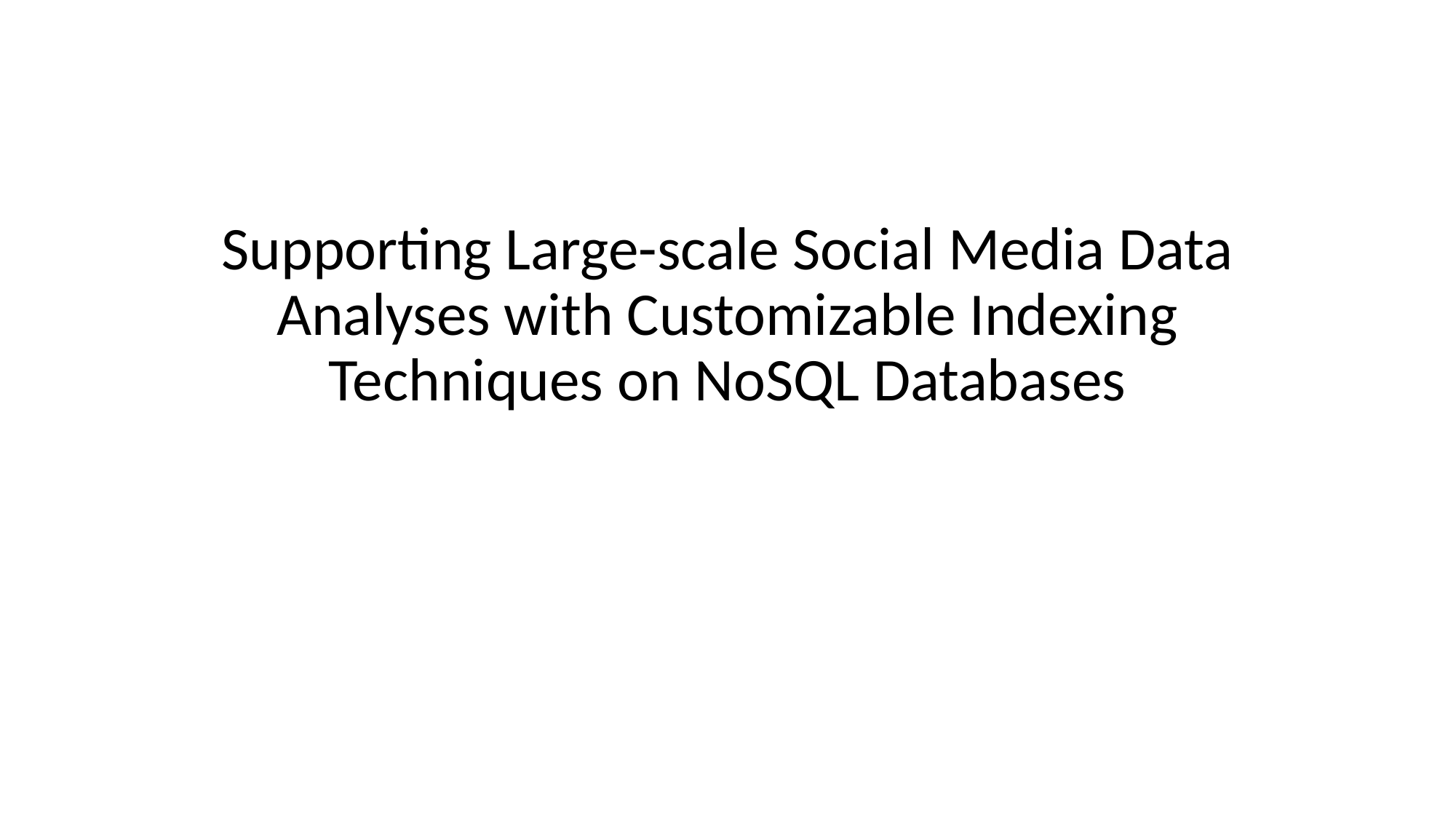

# Supporting Large-scale Social Media Data Analyses with Customizable Indexing Techniques on NoSQL Databases